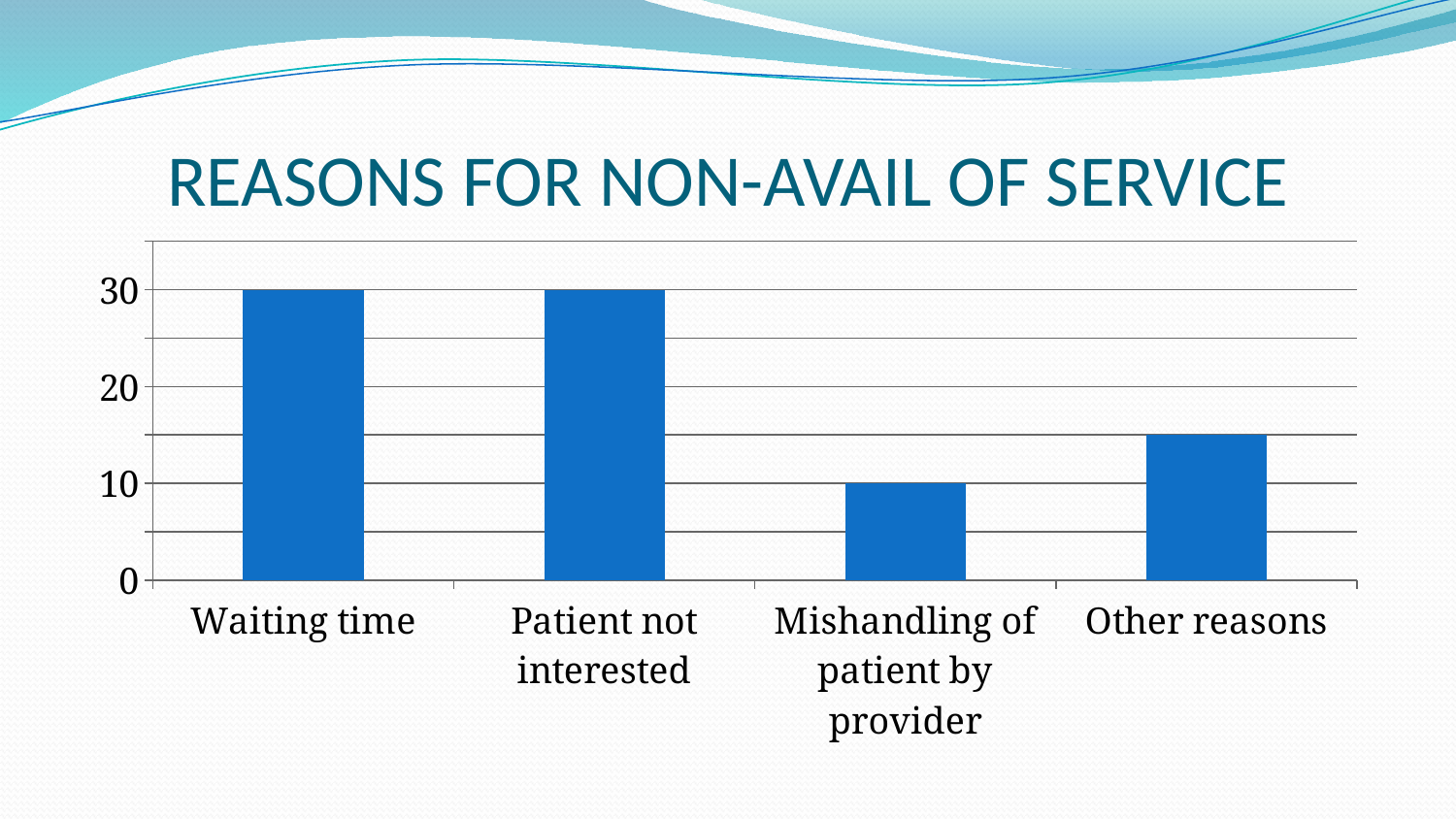

# REASONS FOR NON-AVAIL OF SERVICE

### Chart

| Category | 17 |
|---|---|
| Waiting time | 30.0 |
| Patient not interested | 30.0 |
| Mishandling of patient by provider | 10.0 |
| Other reasons | 15.0 |